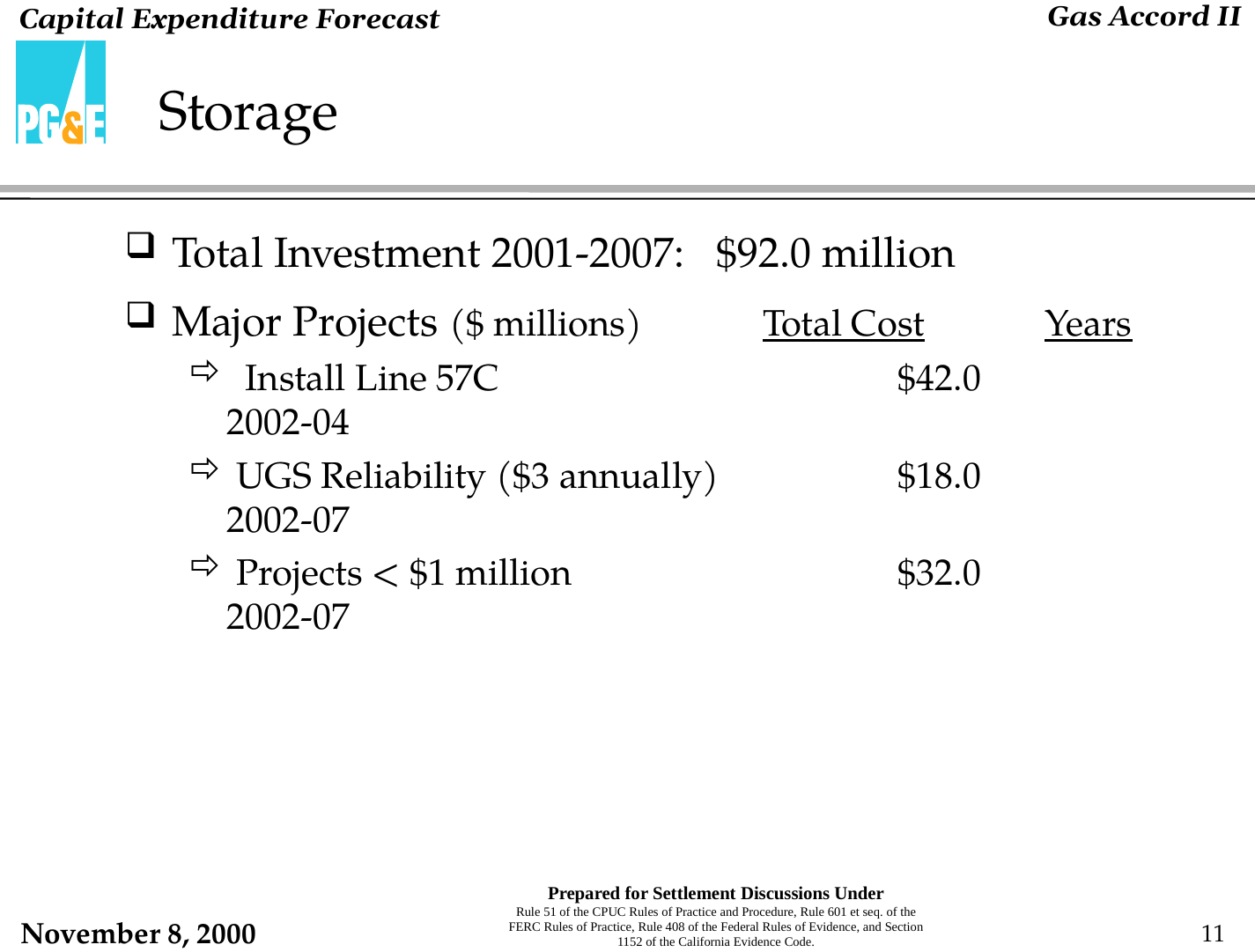

# Storage
Total Investment 2001-2007:   $92.0 million
Major Projects ($ millions)	             Total Cost	Years
  Install Line 57C                          	 $42.0	2002-04
 UGS Reliability ($3 annually)	$18.0	2002-07
 Projects < $1 million   	  $32.0	2002-07

11